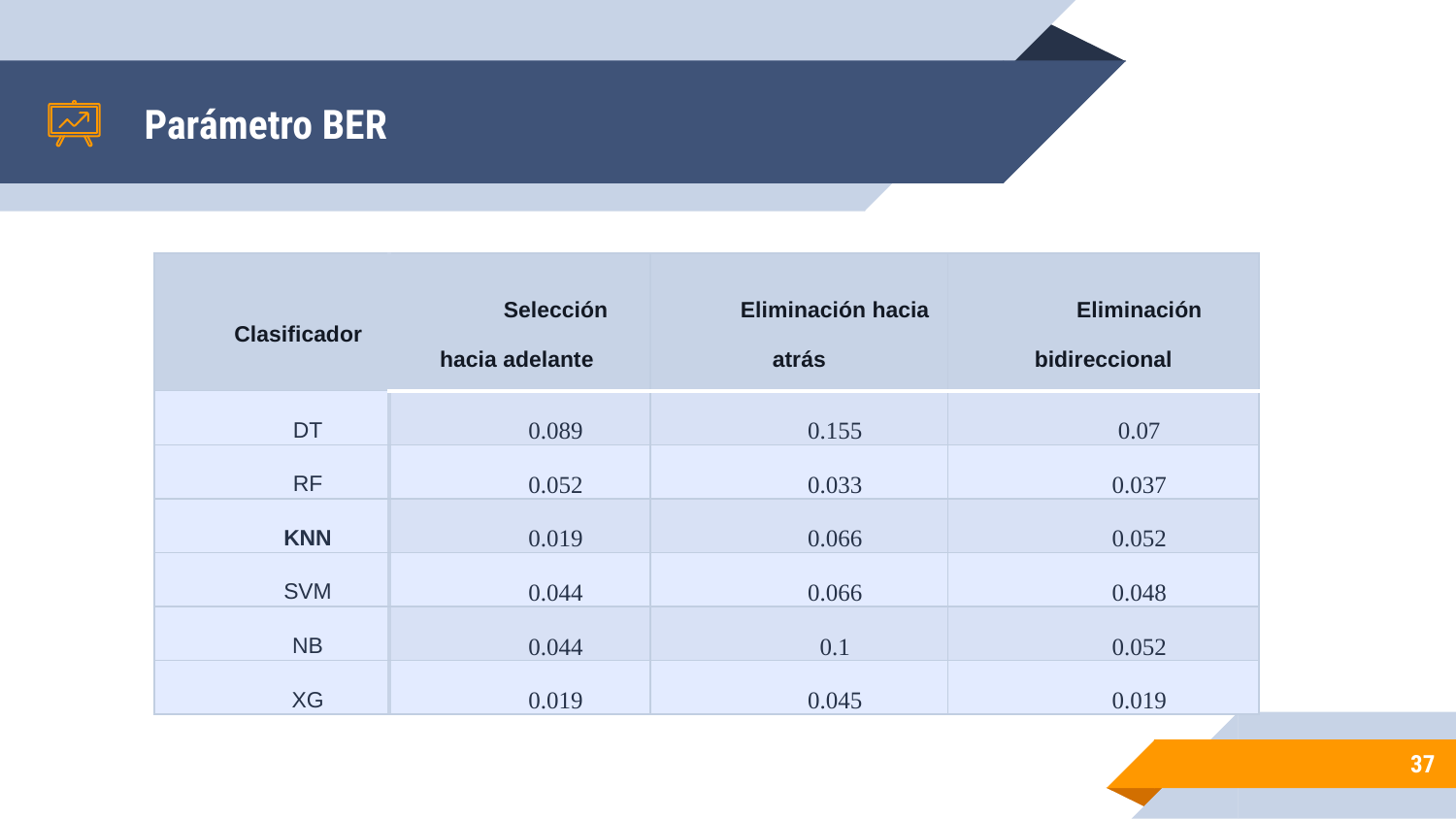

# Parámetro BER

| Clasificador | Selección hacia adelante | Eliminación hacia atrás | Eliminación bidireccional |
| --- | --- | --- | --- |
| DT | 0.089 | 0.155 | 0.07 |
| RF | 0.052 | 0.033 | 0.037 |
| KNN | 0.019 | 0.066 | 0.052 |
| SVM | 0.044 | 0.066 | 0.048 |
| NB | 0.044 | 0.1 | 0.052 |
| XG | 0.019 | 0.045 | 0.019 |
37